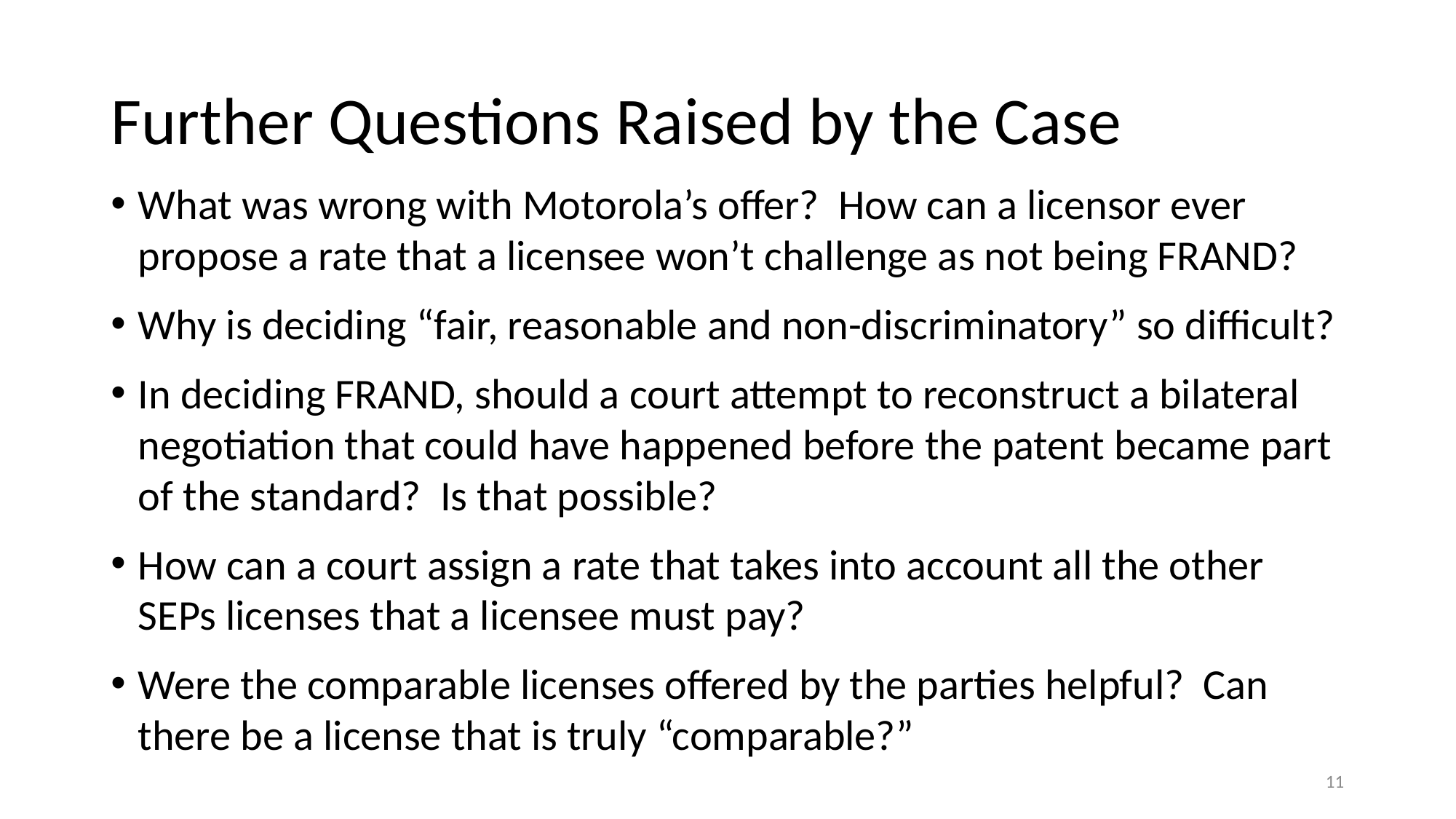

# Further Questions Raised by the Case
What was wrong with Motorola’s offer?  How can a licensor ever propose a rate that a licensee won’t challenge as not being FRAND?
Why is deciding “fair, reasonable and non-discriminatory” so difficult?
In deciding FRAND, should a court attempt to reconstruct a bilateral negotiation that could have happened before the patent became part of the standard?  Is that possible?
How can a court assign a rate that takes into account all the other SEPs licenses that a licensee must pay?
Were the comparable licenses offered by the parties helpful?  Can there be a license that is truly “comparable?”

11